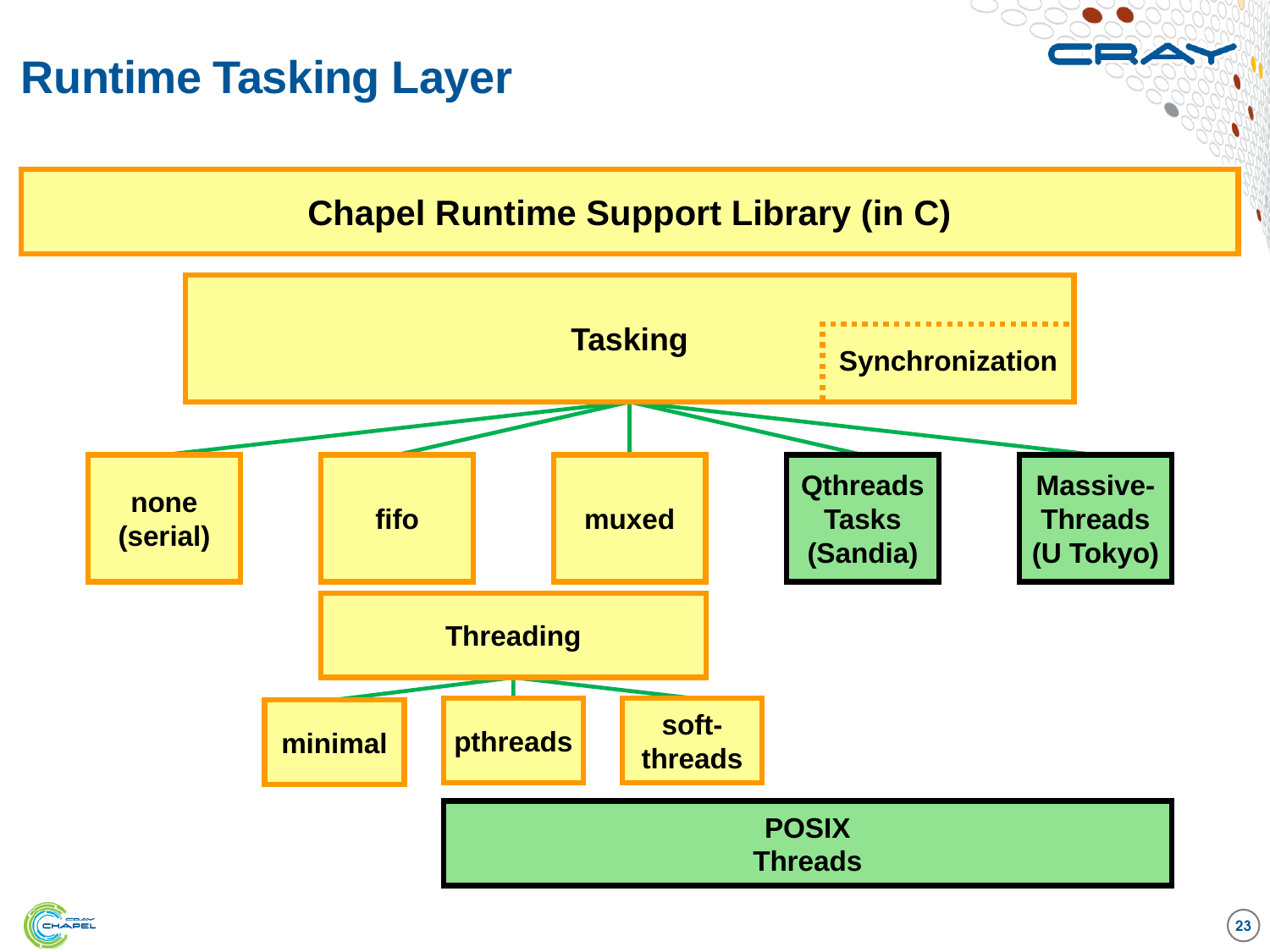

# Runtime Tasking Layer

Chapel Runtime Support Library (in C)
Tasking

Synchronization
none
(serial)
muxed
Qthreads
Tasks
(Sandia)
fifo
Massive-
Threads
(U Tokyo)
Threading
pthreads
soft-
threads
minimal
POSIX
Threads
23